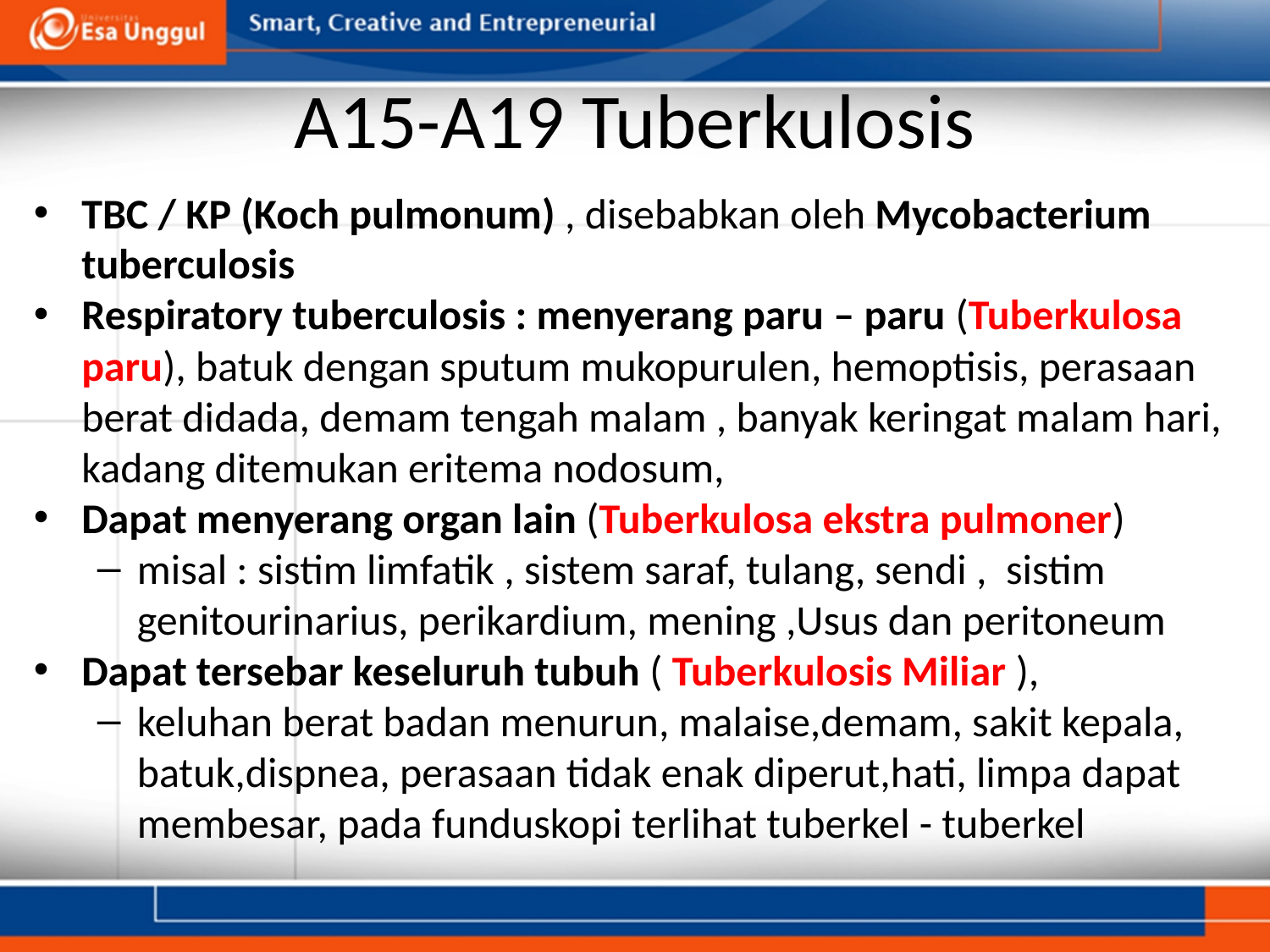

# A15-A19 Tuberkulosis
TBC / KP (Koch pulmonum) , disebabkan oleh Mycobacterium tuberculosis
Respiratory tuberculosis : menyerang paru – paru (Tuberkulosa paru), batuk dengan sputum mukopurulen, hemoptisis, perasaan berat didada, demam tengah malam , banyak keringat malam hari, kadang ditemukan eritema nodosum,
Dapat menyerang organ lain (Tuberkulosa ekstra pulmoner)
misal : sistim limfatik , sistem saraf, tulang, sendi ,  sistim genitourinarius, perikardium, mening ,Usus dan peritoneum
Dapat tersebar keseluruh tubuh ( Tuberkulosis Miliar ),
keluhan berat badan menurun, malaise,demam, sakit kepala, batuk,dispnea, perasaan tidak enak diperut,hati, limpa dapat membesar, pada funduskopi terlihat tuberkel - tuberkel